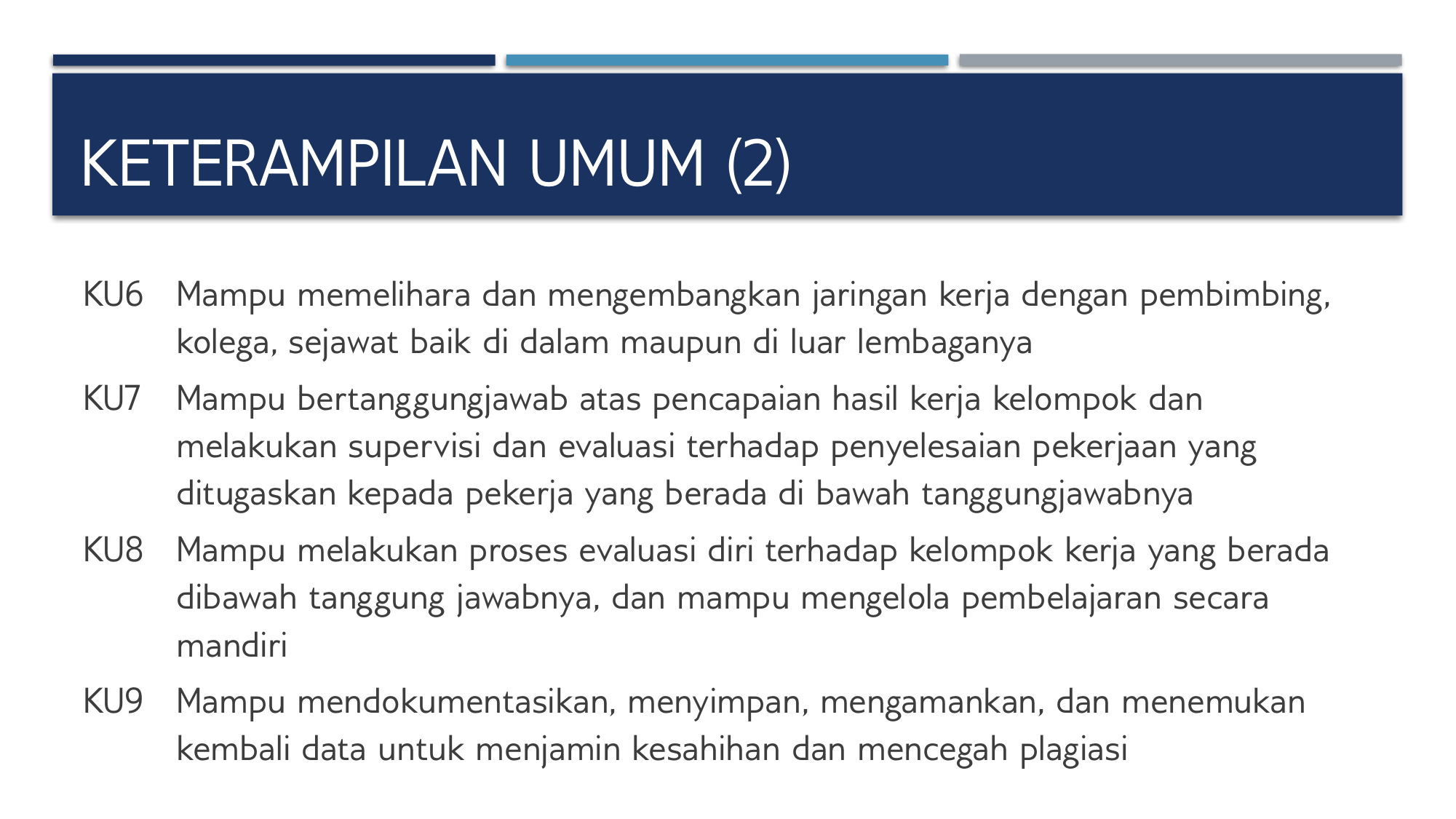

# KETERAMPILAN UMUM (2)
KU6	Mampu memelihara dan mengembangkan jaringan kerja dengan pembimbing, kolega, sejawat baik di dalam maupun di luar lembaganya
KU7	Mampu bertanggungjawab atas pencapaian hasil kerja kelompok dan melakukan supervisi dan evaluasi terhadap penyelesaian pekerjaan yang ditugaskan kepada pekerja yang berada di bawah tanggungjawabnya
KU8	Mampu melakukan proses evaluasi diri terhadap kelompok kerja yang berada dibawah tanggung jawabnya, dan mampu mengelola pembelajaran secara mandiri
KU9	Mampu mendokumentasikan, menyimpan, mengamankan, dan menemukan kembali data untuk menjamin kesahihan dan mencegah plagiasi